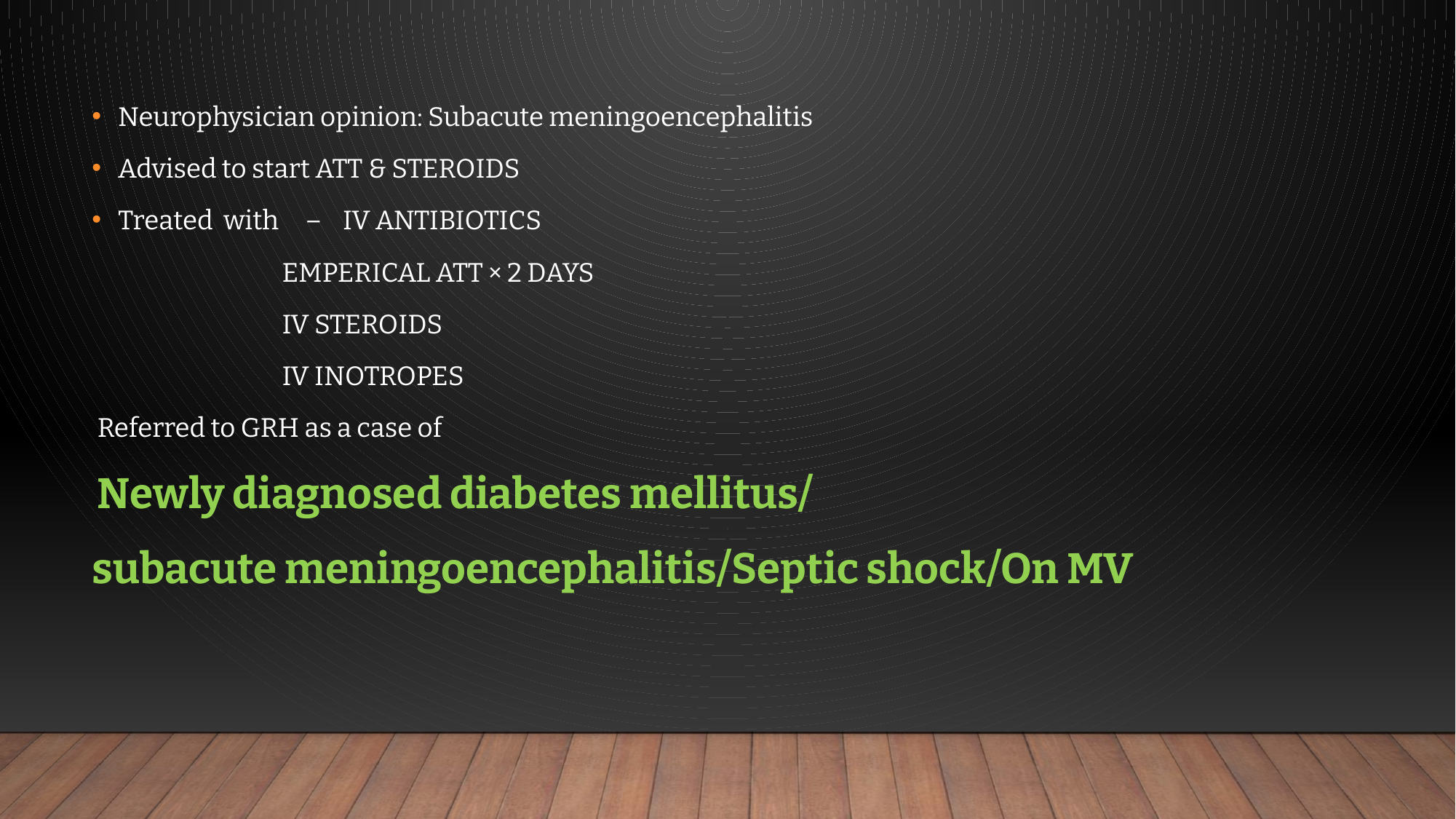

Neurophysician opinion: Subacute meningoencephalitis
Advised to start ATT & STEROIDS
Treated  with     –    IV ANTIBIOTICS
                                    EMPERICAL ATT × 2 DAYS
                                    IV STEROIDS
                                    IV INOTROPES
 Referred to GRH as a case of
 Newly diagnosed diabetes mellitus/
subacute meningoencephalitis/Septic shock/On MV